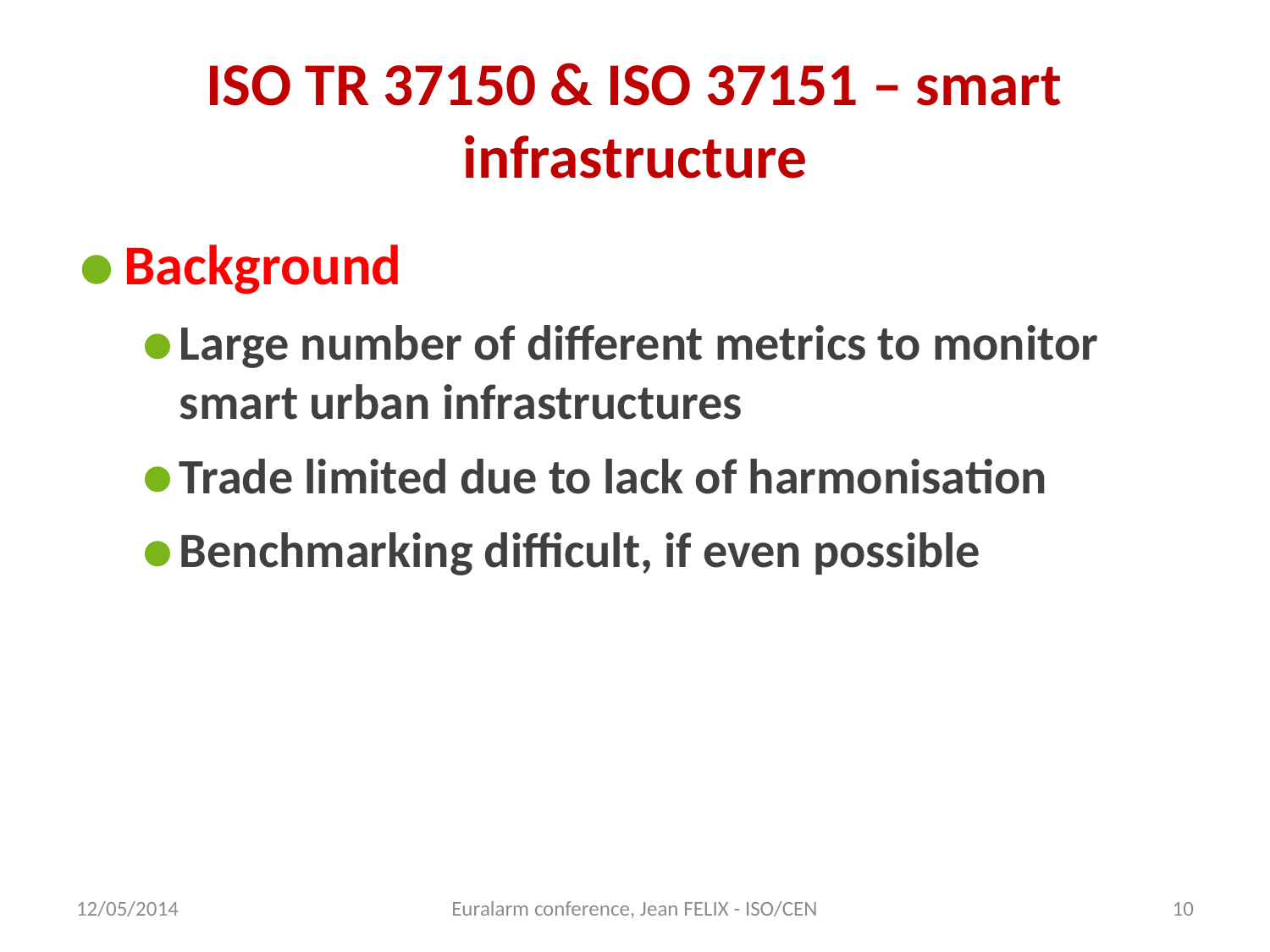

# ISO TR 37150 & ISO 37151 – smart infrastructure
Background
Large number of different metrics to monitor smart urban infrastructures
Trade limited due to lack of harmonisation
Benchmarking difficult, if even possible

12/05/2014
Euralarm conference, Jean FELIX - ISO/CEN
10